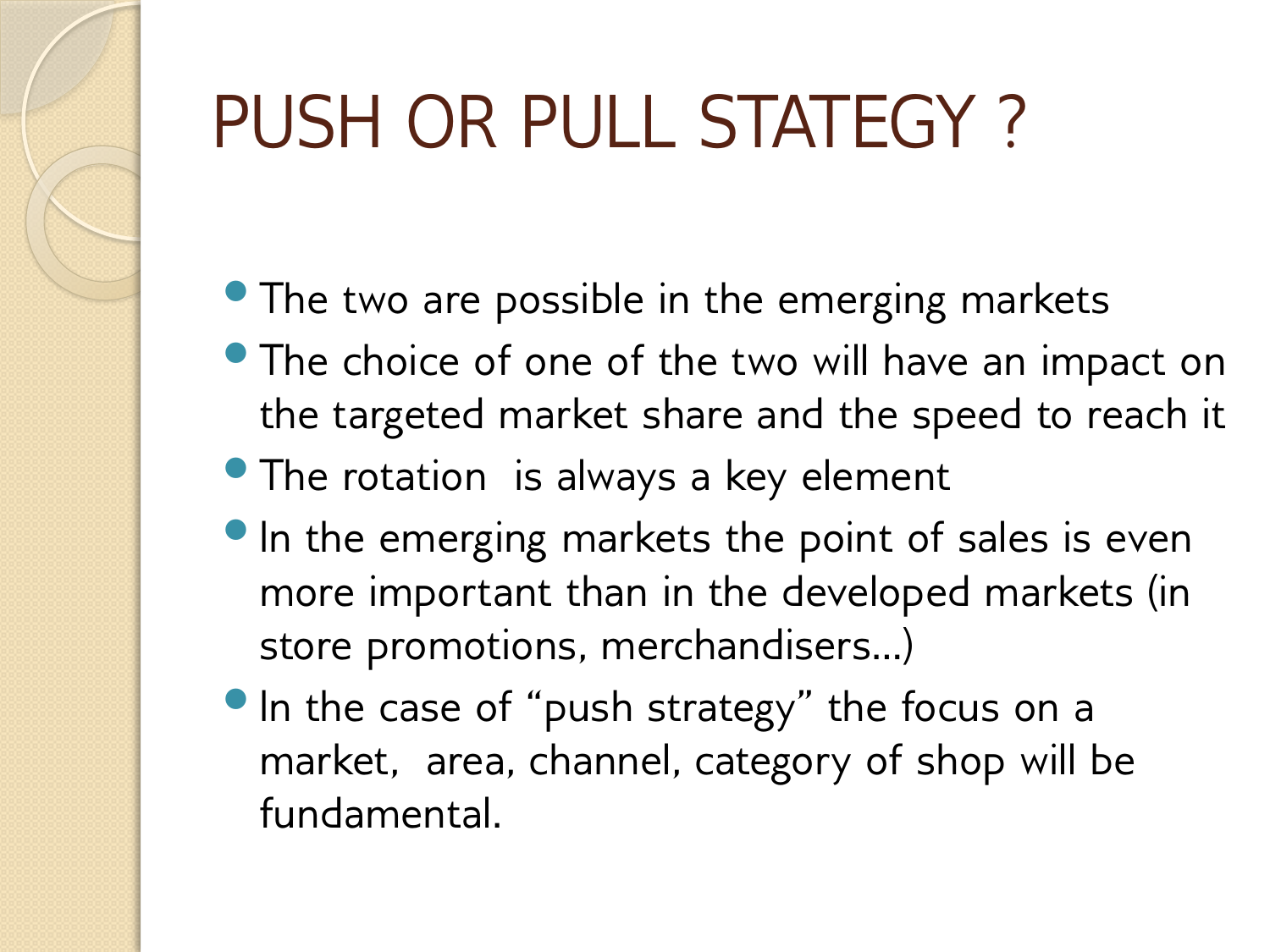

# PUSH OR PULL STATEGY ?

The two are possible in the emerging markets
The choice of one of the two will have an impact on the targeted market share and the speed to reach it
The rotation  is always a key element
In the emerging markets the point of sales is even more important than in the developed markets (in store promotions, merchandisers…)
In the case of “push strategy” the focus on a market,  area, channel, category of shop will be fundamental.